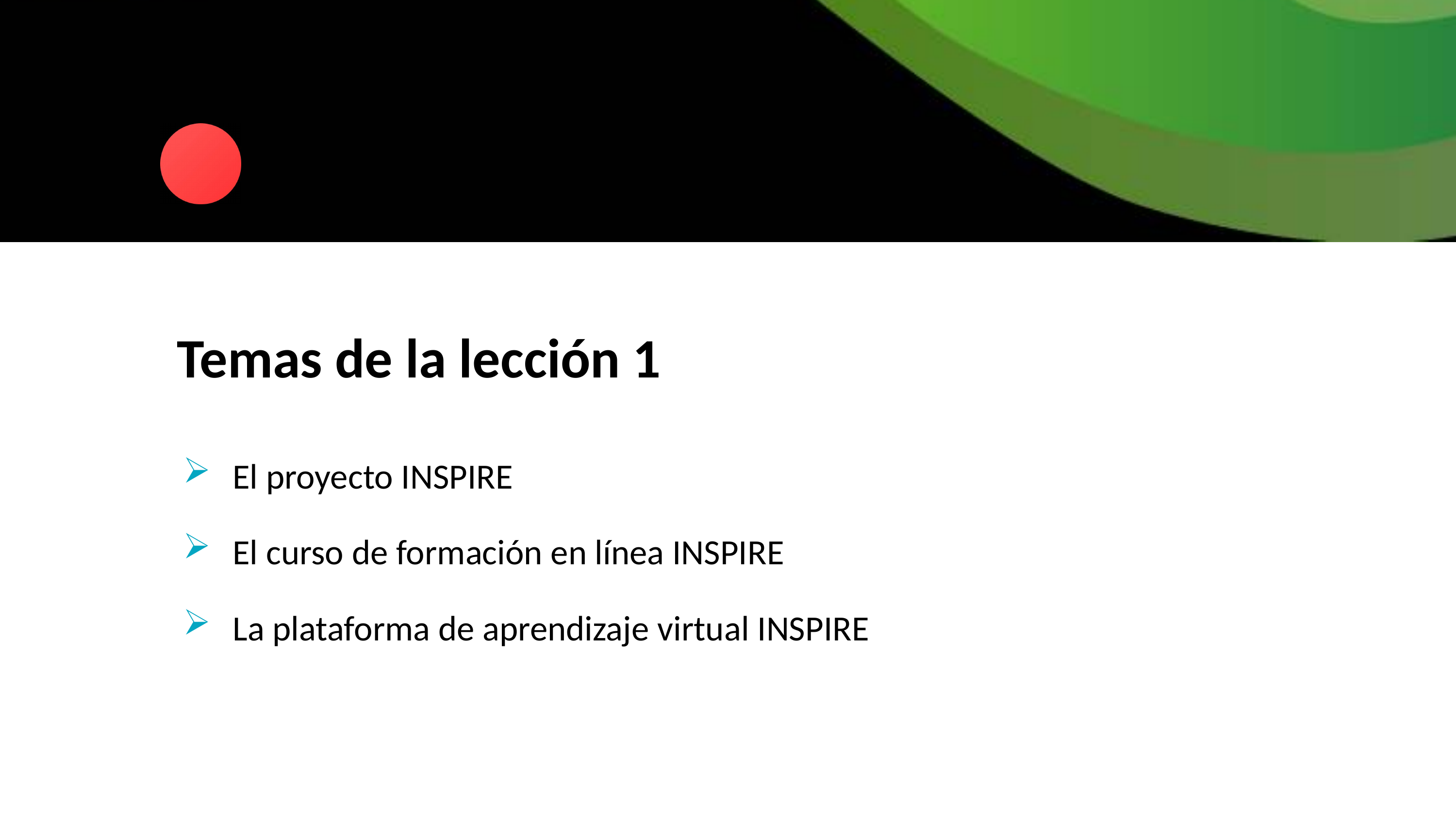

Temas de la lección 1
El proyecto INSPIRE
El curso de formación en línea INSPIRE
La plataforma de aprendizaje virtual INSPIRE